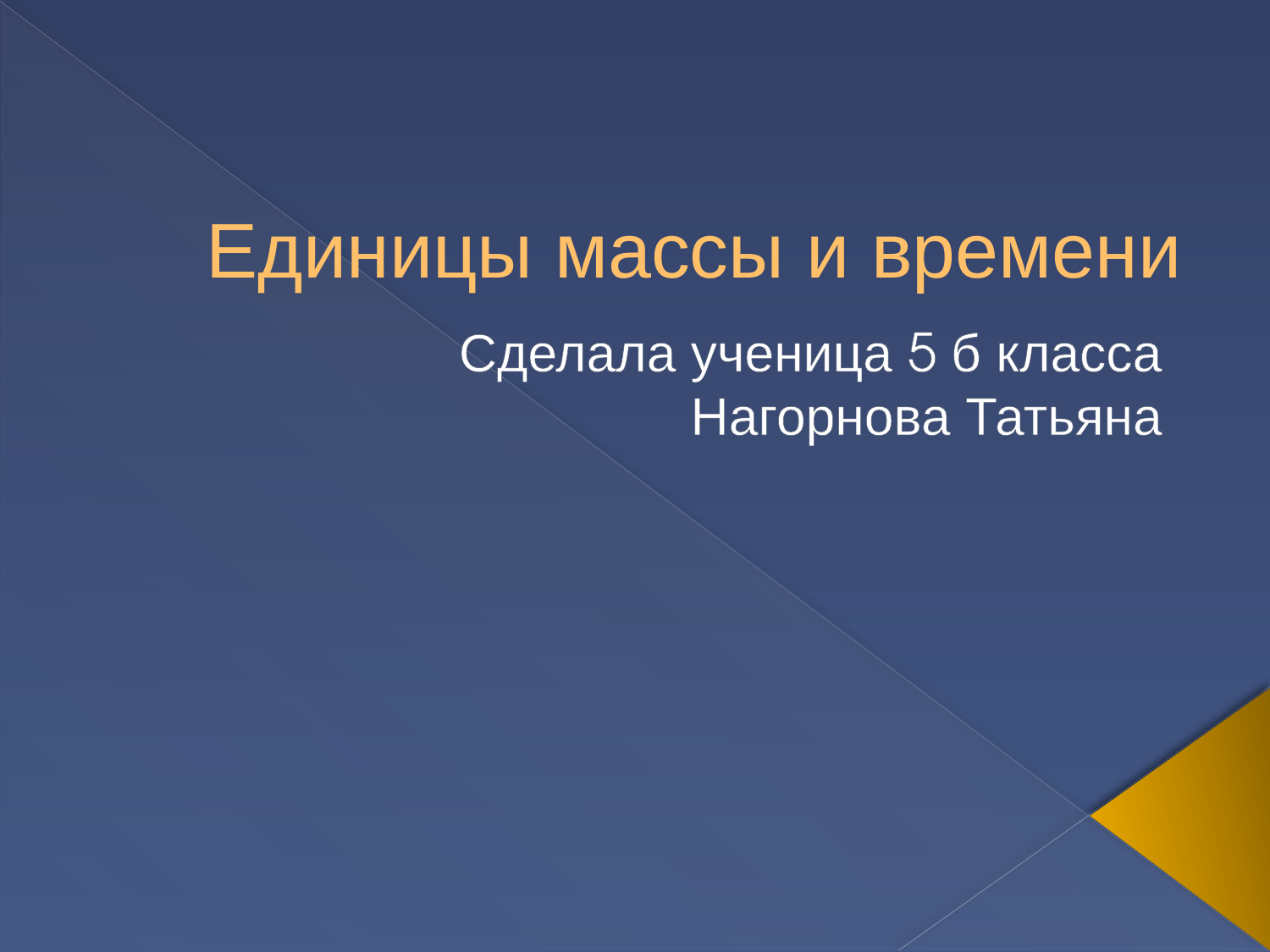

# Единицы массы и времени
Сделала ученица 5 б класса
Нагорнова Татьяна